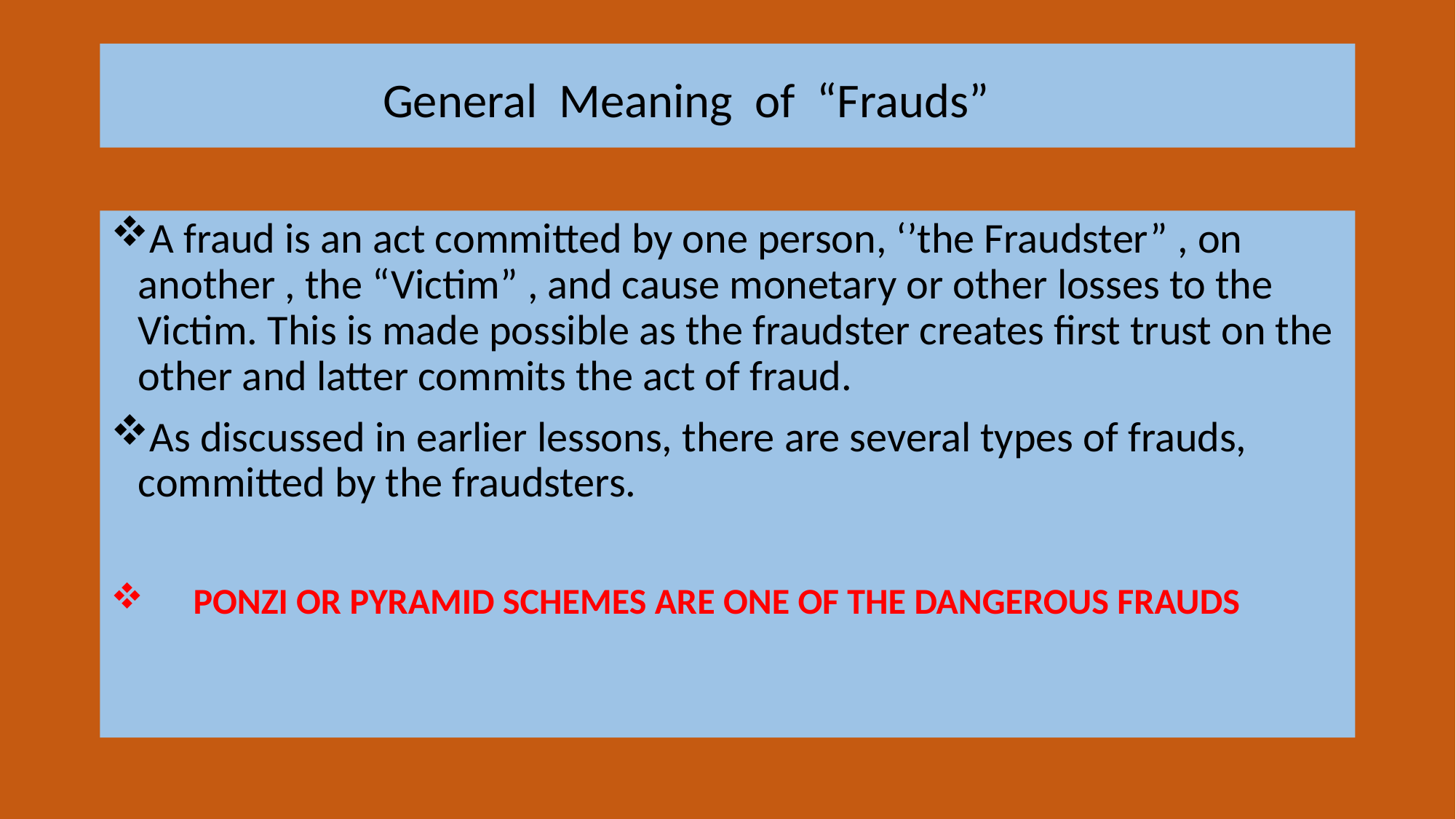

# General  Meaning  of  “Frauds”
A fraud is an act committed by one person, ‘’the Fraudster” , on another , the “Victim” , and cause monetary or other losses to the Victim. This is made possible as the fraudster creates first trust on the other and latter commits the act of fraud.
As discussed in earlier lessons, there are several types of frauds, committed by the fraudsters.

      PONZI OR PYRAMID SCHEMES ARE ONE OF THE DANGEROUS FRAUDS